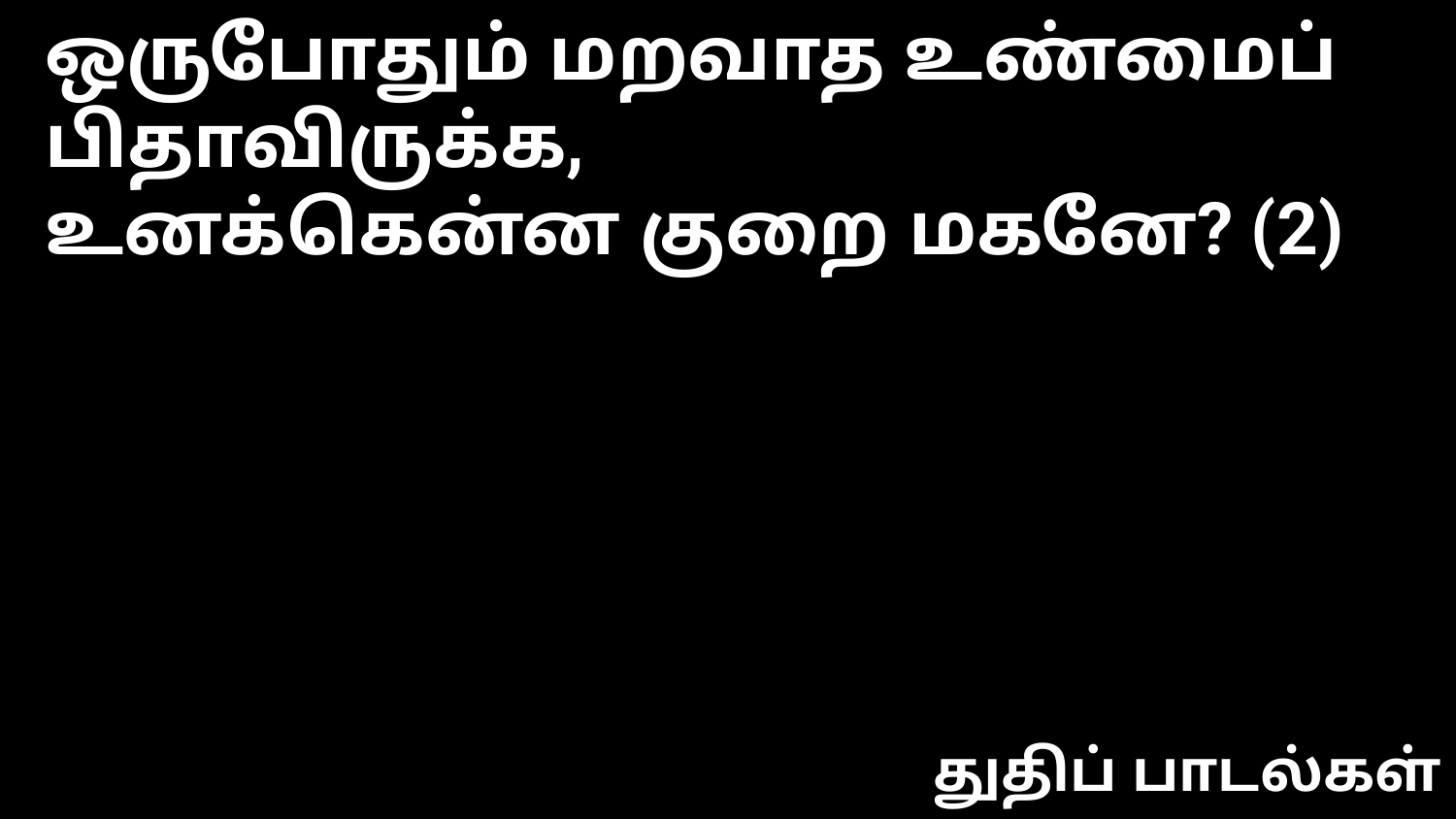

ஒருபோதும் மறவாத உண்மைப் பிதாவிருக்க,
உனக்கென்ன குறை மகனே? (2)

துதிப் பாடல்கள்